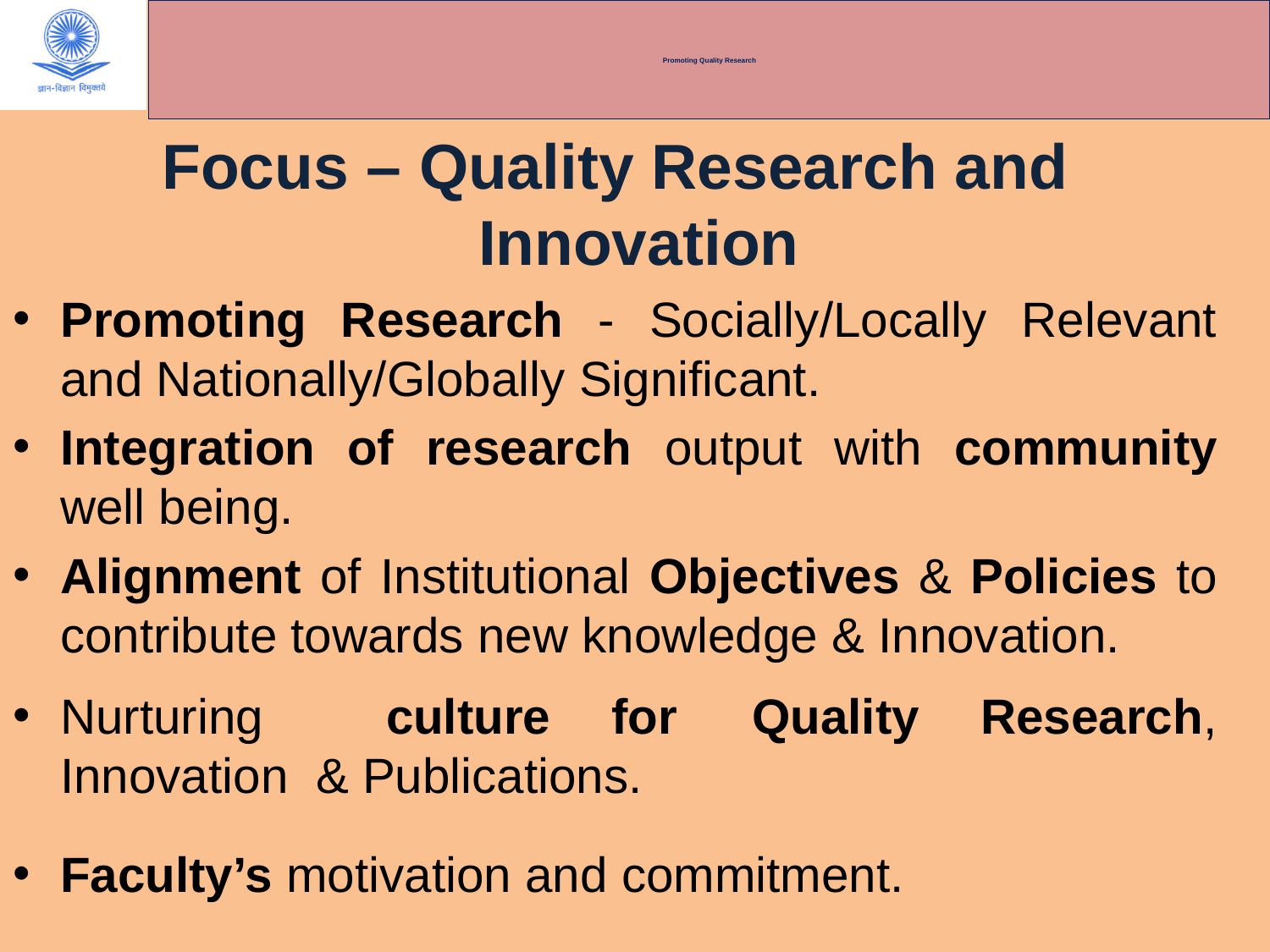

# Promoting Quality Research
Focus – Quality Research and Innovation
Promoting Research - Socially/Locally Relevant and Nationally/Globally Significant.
Integration of research output with community well being.
Alignment of Institutional Objectives & Policies to contribute towards new knowledge & Innovation.

Nurturing  culture for  Quality Research, Innovation  & Publications.

Faculty’s motivation and commitment.